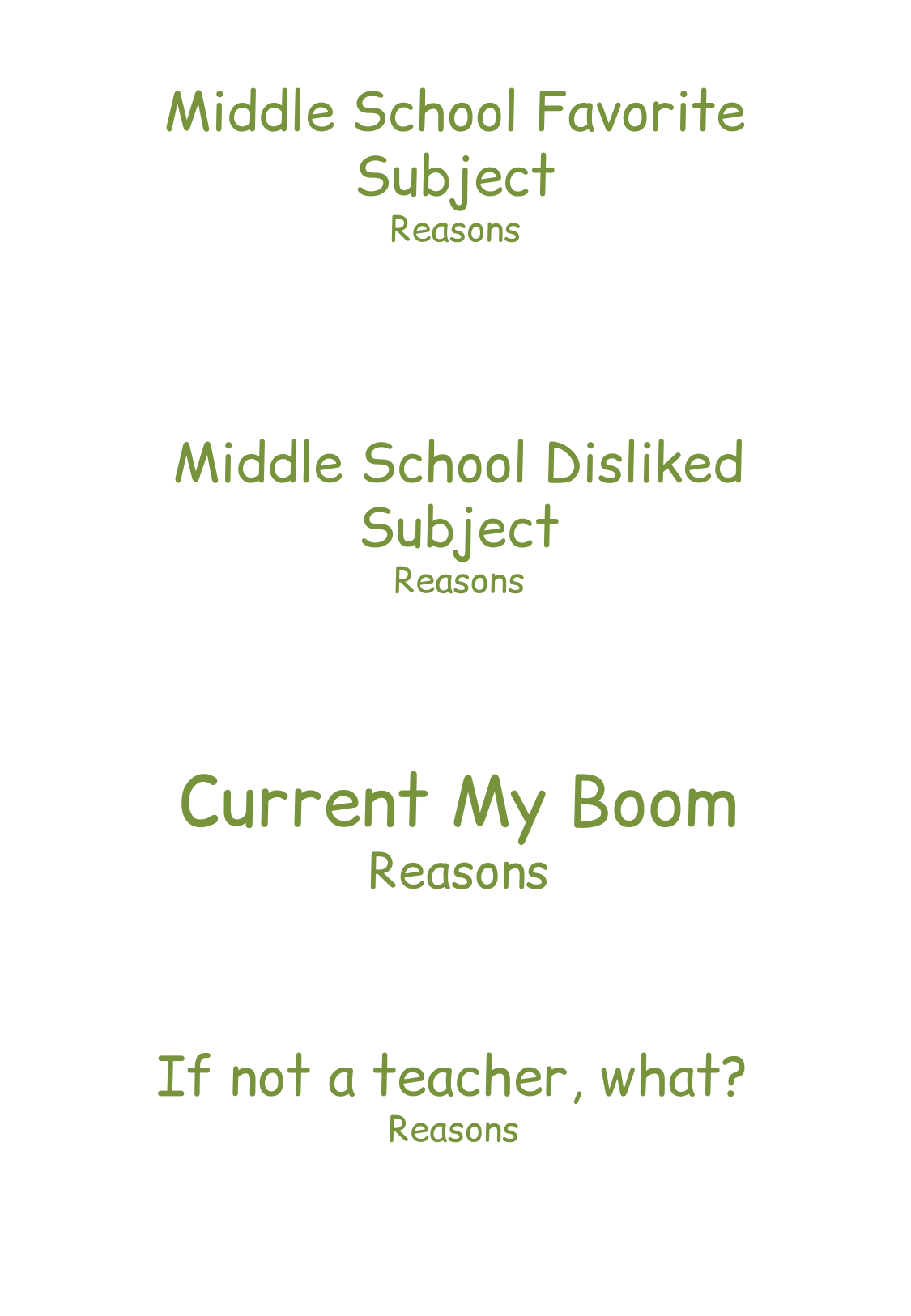

Middle School Favorite Subject
Reasons
Middle School Disliked Subject
Reasons
Current My Boom
Reasons
If not a teacher, what?
Reasons